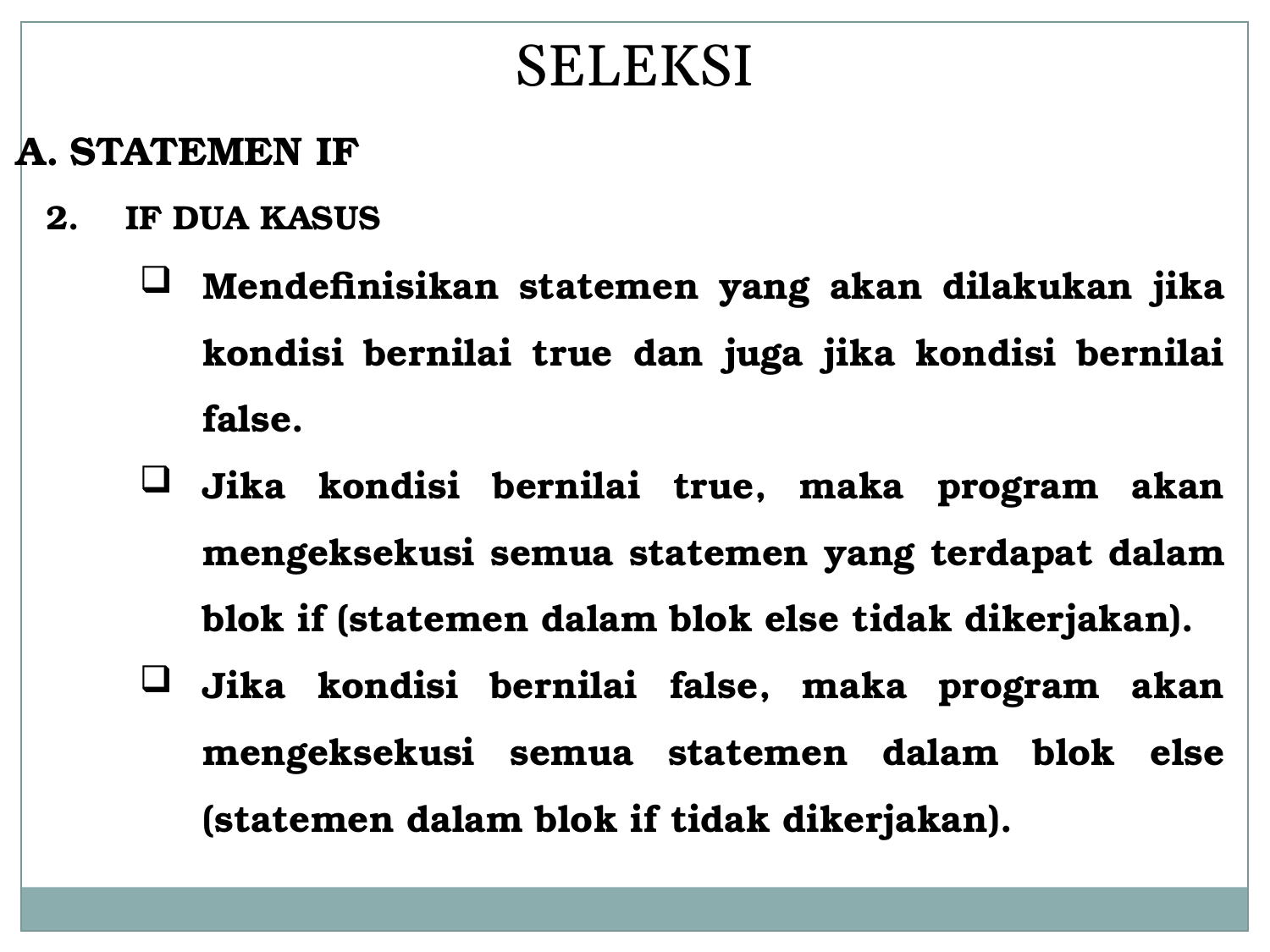

SELEKSI
STATEMEN IF
IF DUA KASUS
Mendefinisikan statemen yang akan dilakukan jika kondisi bernilai true dan juga jika kondisi bernilai false.
Jika kondisi bernilai true, maka program akan mengeksekusi semua statemen yang terdapat dalam blok if (statemen dalam blok else tidak dikerjakan).
Jika kondisi bernilai false, maka program akan mengeksekusi semua statemen dalam blok else (statemen dalam blok if tidak dikerjakan).